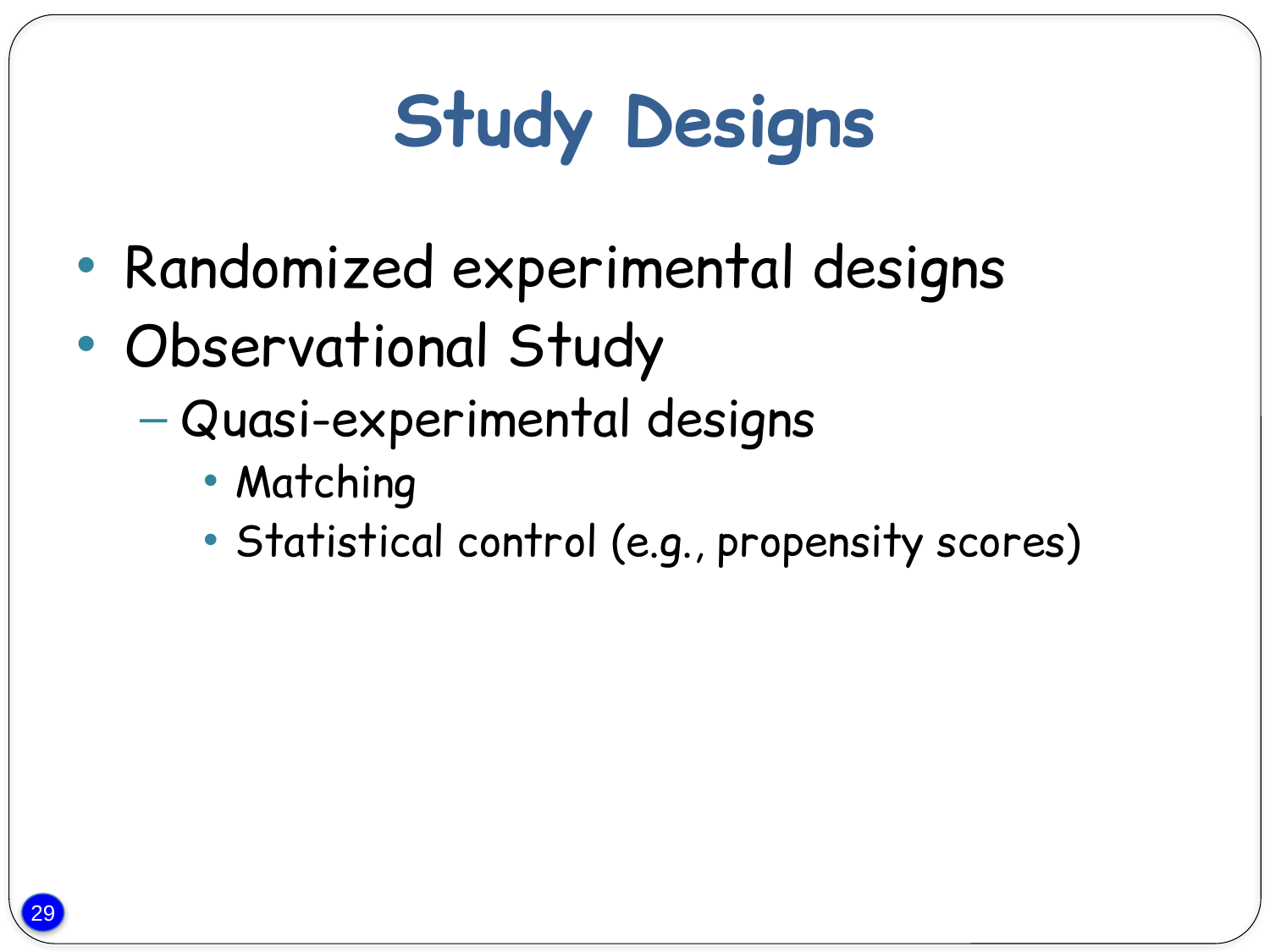

# Study Designs
Randomized experimental designs
Observational Study
Quasi-experimental designs
Matching
Statistical control (e.g., propensity scores)